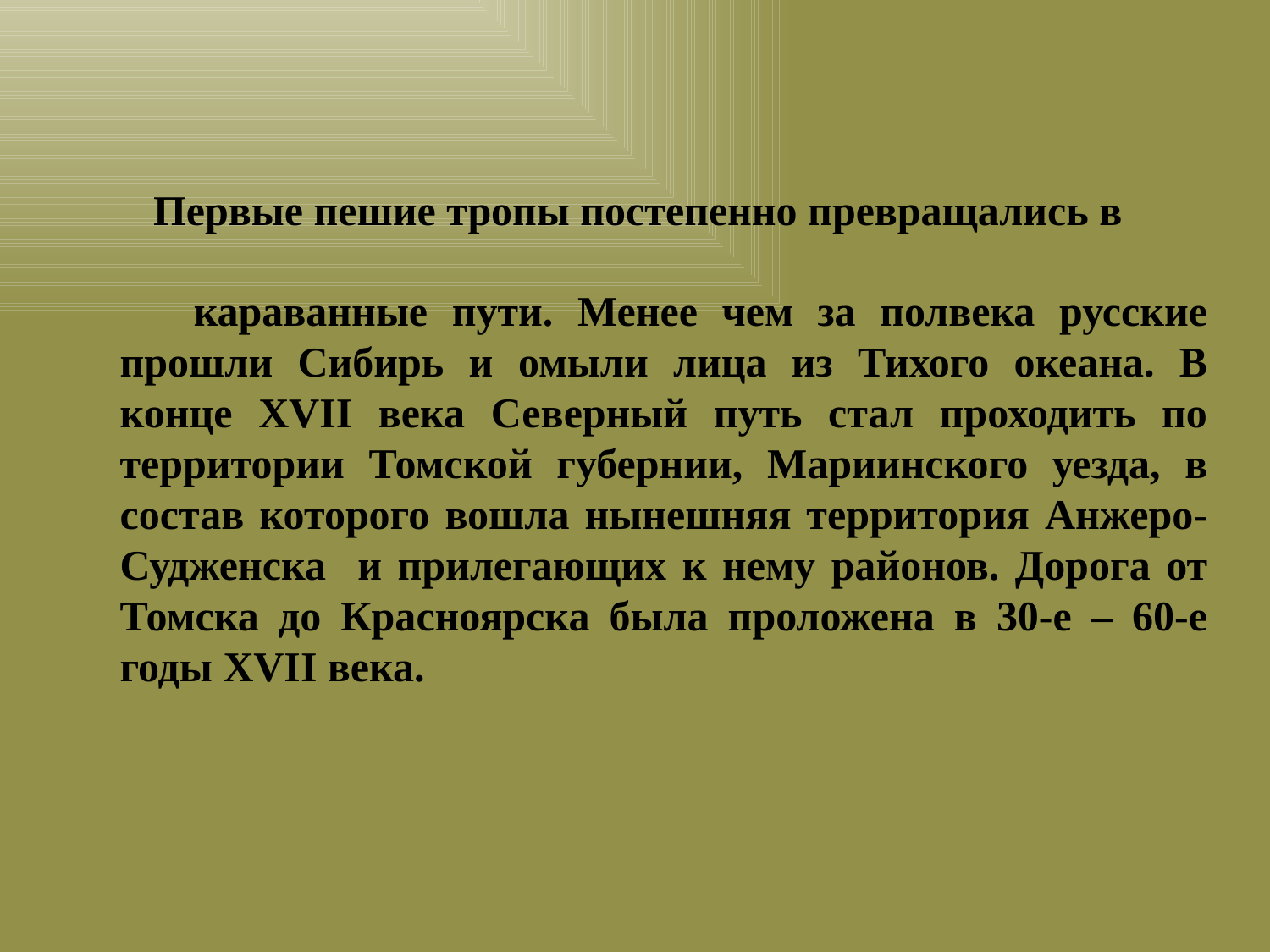

# Первые пешие тропы постепенно превращались в

     караванные пути. Менее чем за полвека русские прошли Сибирь и омыли лица из Тихого океана. В конце XVII века Северный путь стал проходить по территории Томской губернии, Мариинского уезда, в состав которого вошла нынешняя территория Анжеро-Судженска  и прилегающих к нему районов. Дорога от Томска до Красноярска была проложена в 30-е – 60-е годы XVII века.